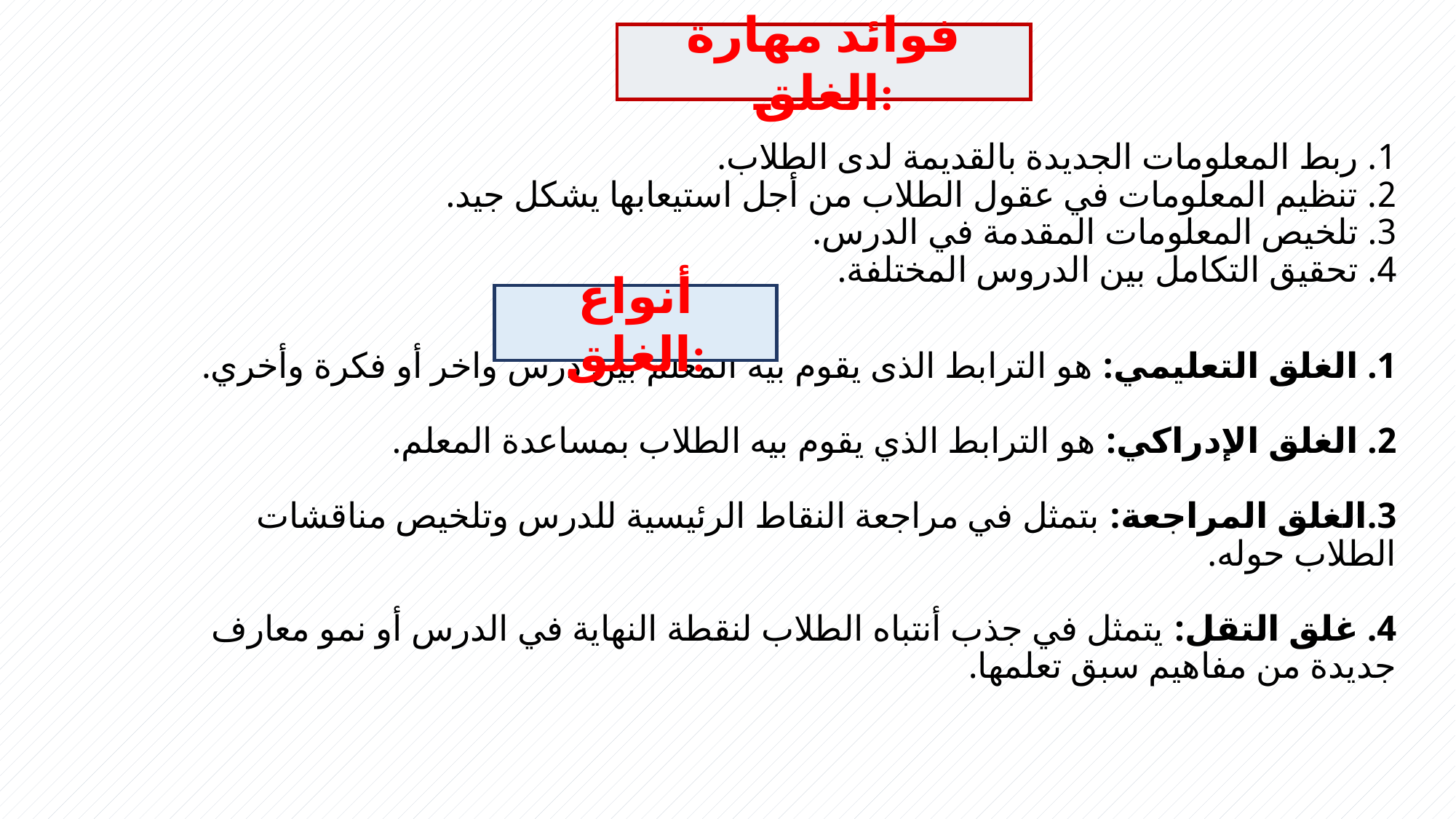

فوائد مهارة الغلق:
# 1. ربط المعلومات الجديدة بالقديمة لدى الطلاب. 2. تنظيم المعلومات في عقول الطلاب من أجل استيعابها يشكل جيد. 3. تلخيص المعلومات المقدمة في الدرس. 4. تحقيق التكامل بين الدروس المختلفة. 1. الغلق التعليمي: هو الترابط الذى يقوم بيه المعلم بين درس واخر أو فكرة وأخري. 2. الغلق الإدراكي: هو الترابط الذي يقوم بيه الطلاب بمساعدة المعلم. 3.الغلق المراجعة: بتمثل في مراجعة النقاط الرئيسية للدرس وتلخيص مناقشات الطلاب حوله. 4. غلق التقل: يتمثل في جذب أنتباه الطلاب لنقطة النهاية في الدرس أو نمو معارف جديدة من مفاهيم سبق تعلمها.
أنواع الغلق: